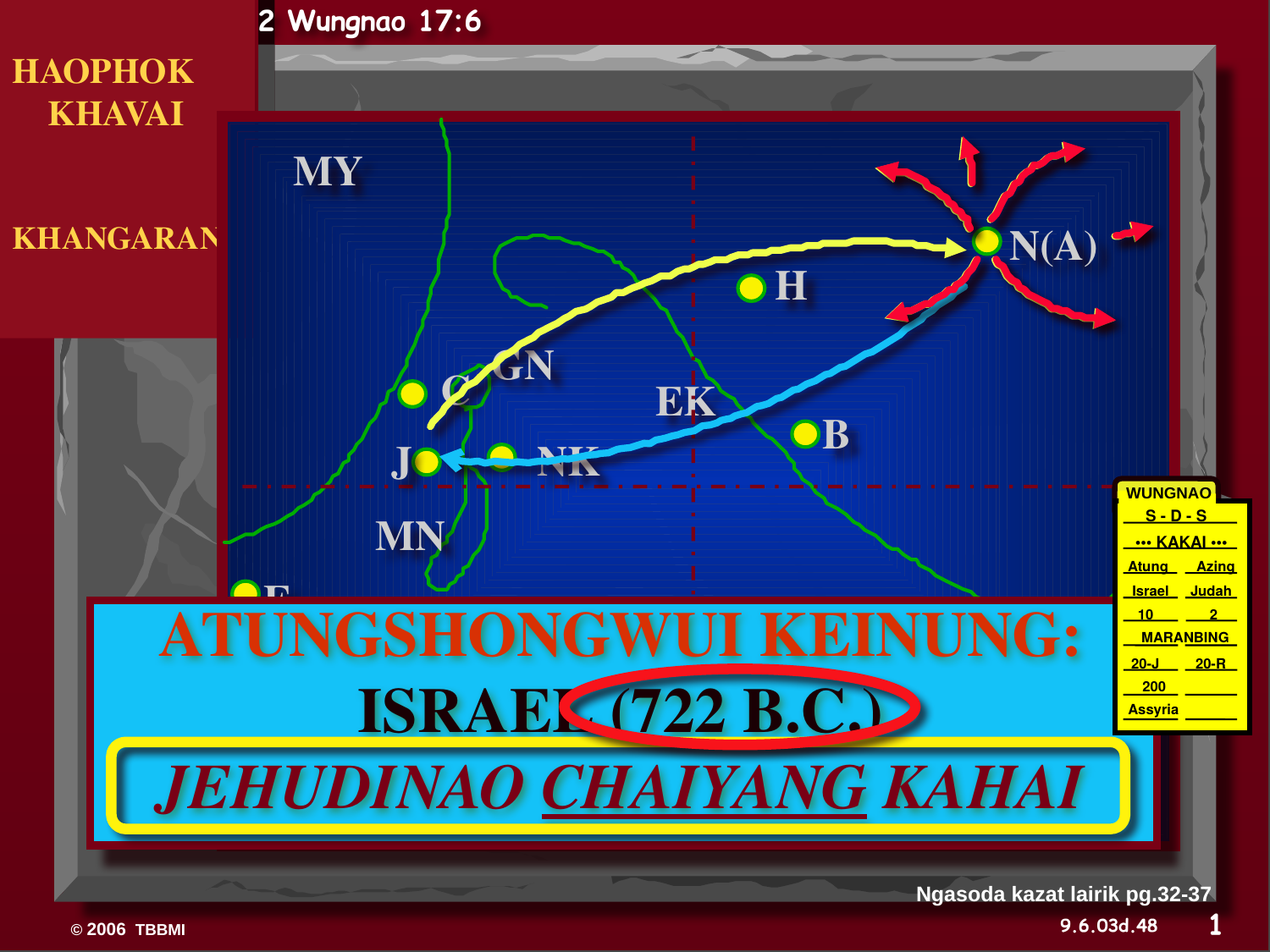

HAOPHOK
    KHAVAI
KHANGARAN

2 Wungnao 17:6

MY

N(A)

H

GN
C

EK

B

J
NK

WUNGNAO

S - D - S

MN
 ••• KAKAI •••
Atung       Azing

E
Israel
  Judah
10              2

ATUNGSHONGWUI KEINUNG:
ISRAEL (722 B.C.)
JEHUDINAO CHAIYANG KAHAI

U
KB
MARANBING

 20-J         20-R

 200
Assyria
MS
PG

RS
Ngasoda kazat lairik pg.32-37
1
48